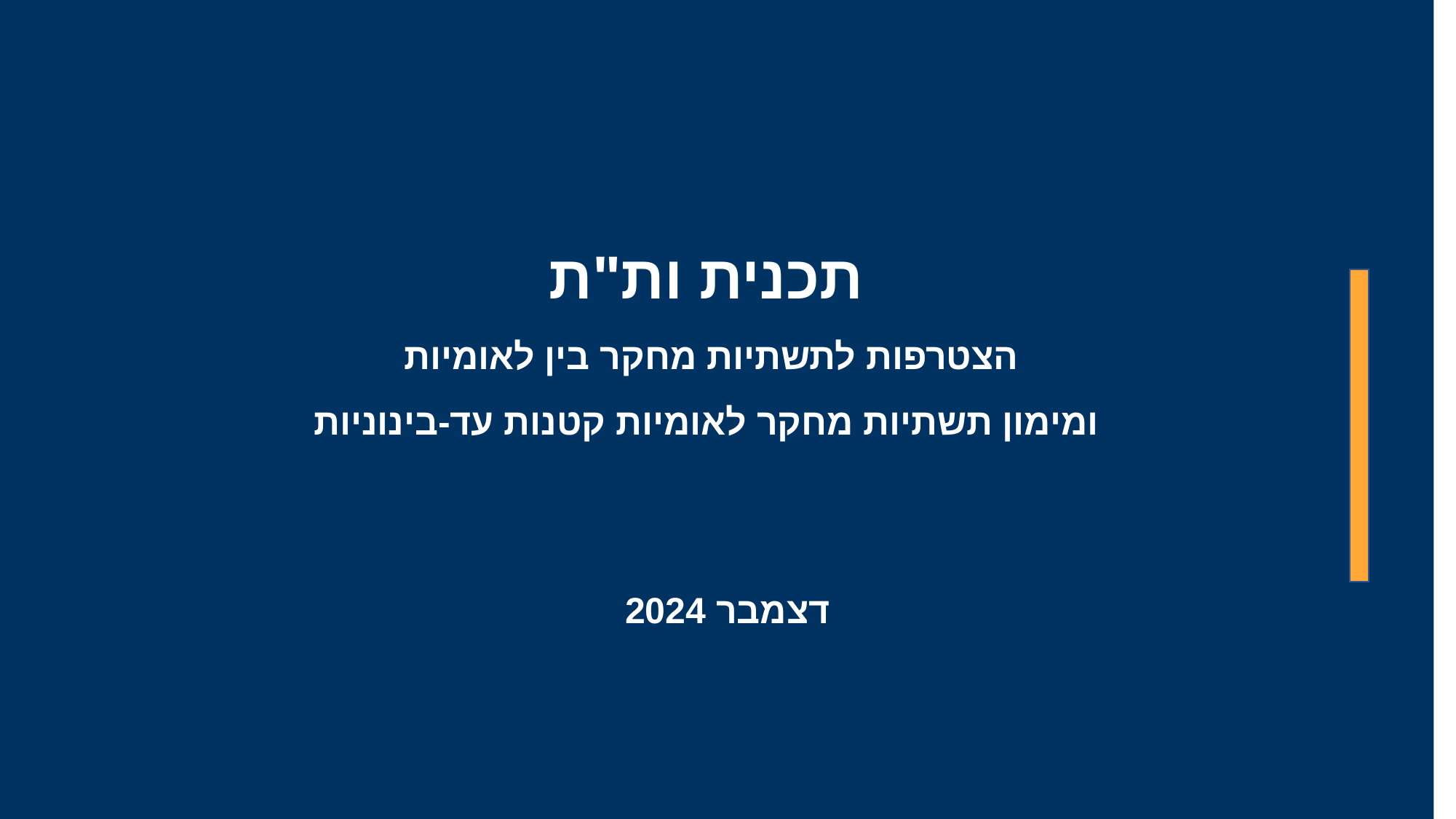

תכנית ות"ת
הצטרפות לתשתיות מחקר בין לאומיות
ומימון תשתיות מחקר לאומיות קטנות עד-בינוניות

דצמבר 2024